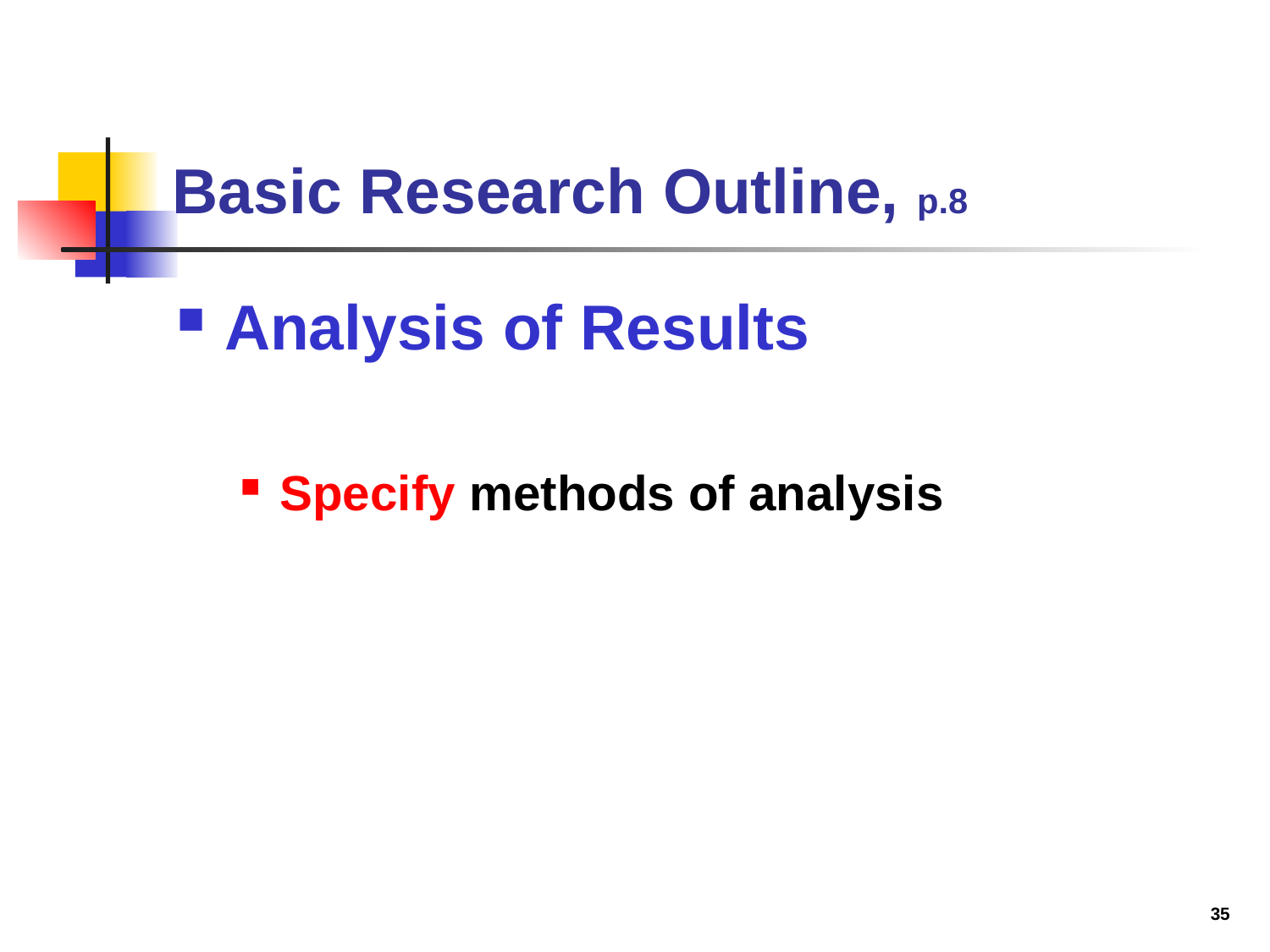

# Basic Research Outline, p.8
Analysis of Results

Specify methods of analysis

35